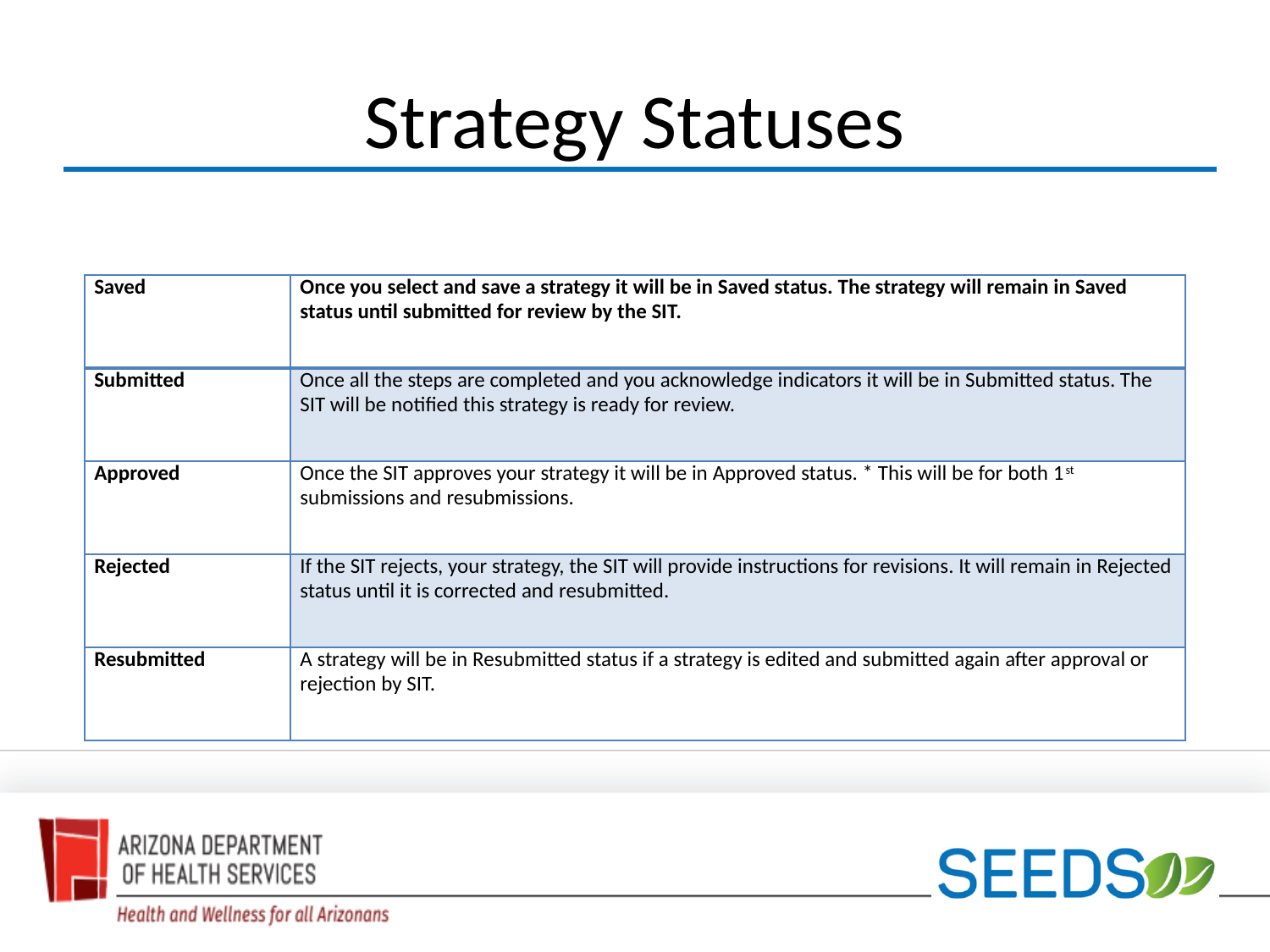

# Strategy Statuses
| Saved | Once you select and save a strategy it will be in Saved status. The strategy will remain in Saved status until submitted for review by the SIT. |
| --- | --- |
| Submitted | Once all the steps are completed and you acknowledge indicators it will be in Submitted status. The SIT will be notified this strategy is ready for review. |
| Approved | Once the SIT approves your strategy it will be in Approved status. \* This will be for both 1st submissions and resubmissions. |
| Rejected | If the SIT rejects, your strategy, the SIT will provide instructions for revisions. It will remain in Rejected status until it is corrected and resubmitted. |
| Resubmitted | A strategy will be in Resubmitted status if a strategy is edited and submitted again after approval or rejection by SIT. |